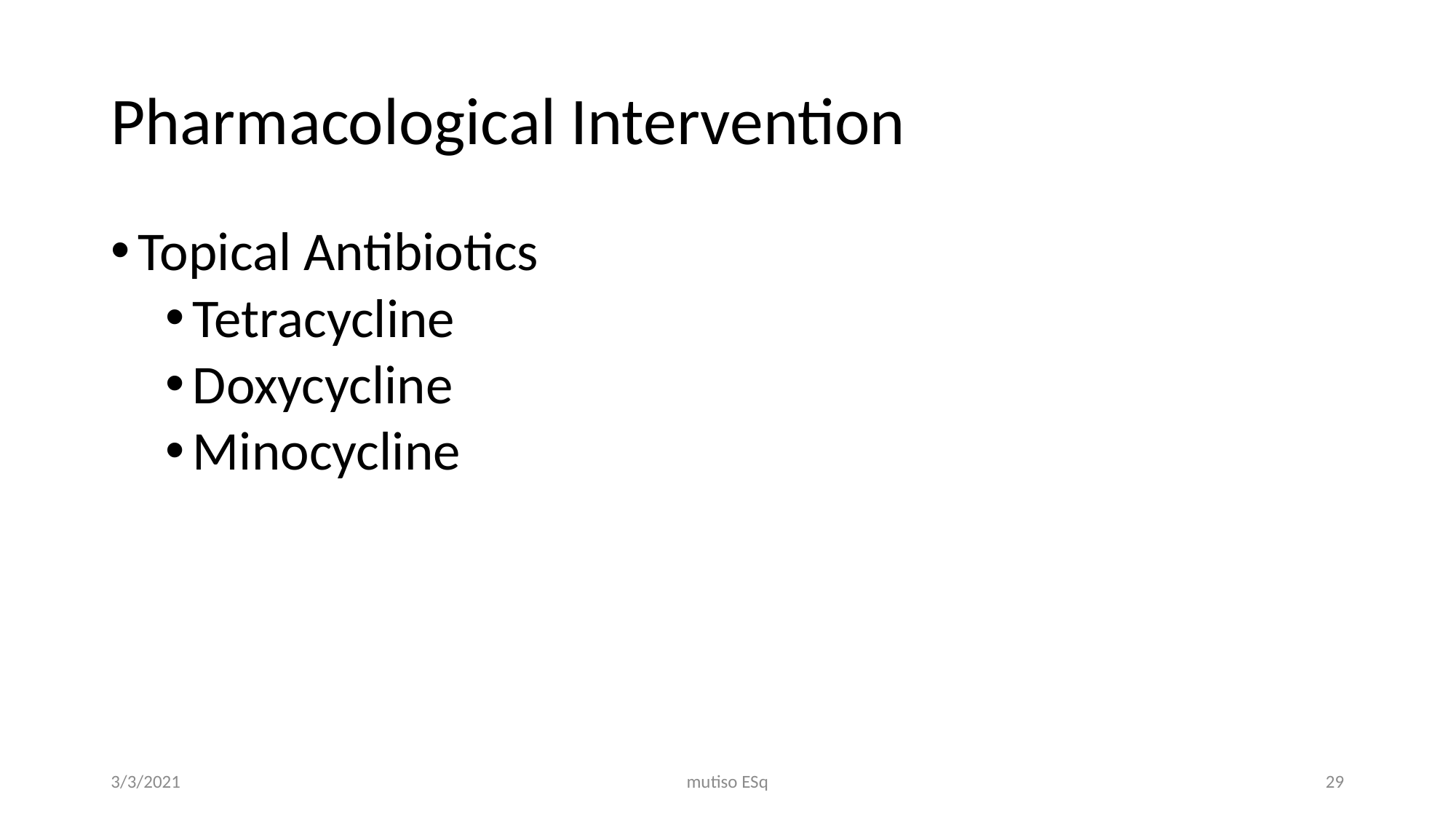

# Pharmacological Intervention
Topical Antibiotics
Tetracycline
Doxycycline
Minocycline

3/3/2021
mutiso ESq
29